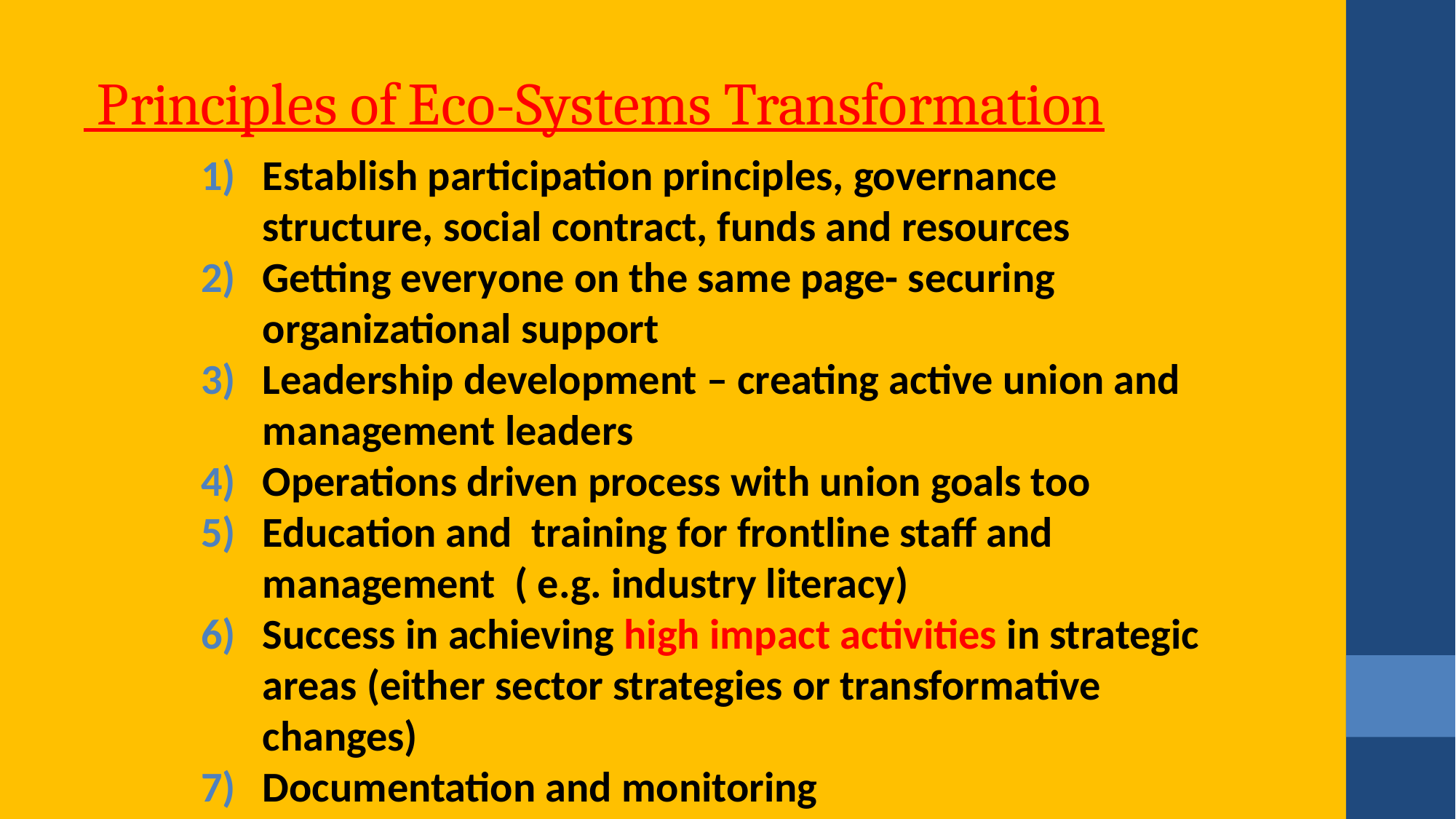

# Principles of Eco-Systems Transformation
Establish participation principles, governance structure, social contract, funds and resources
Getting everyone on the same page- securing organizational support
Leadership development – creating active union and management leaders
Operations driven process with union goals too
Education and  training for frontline staff and management  ( e.g. industry literacy)
Success in achieving high impact activities in strategic areas (either sector strategies or transformative changes)
Documentation and monitoring